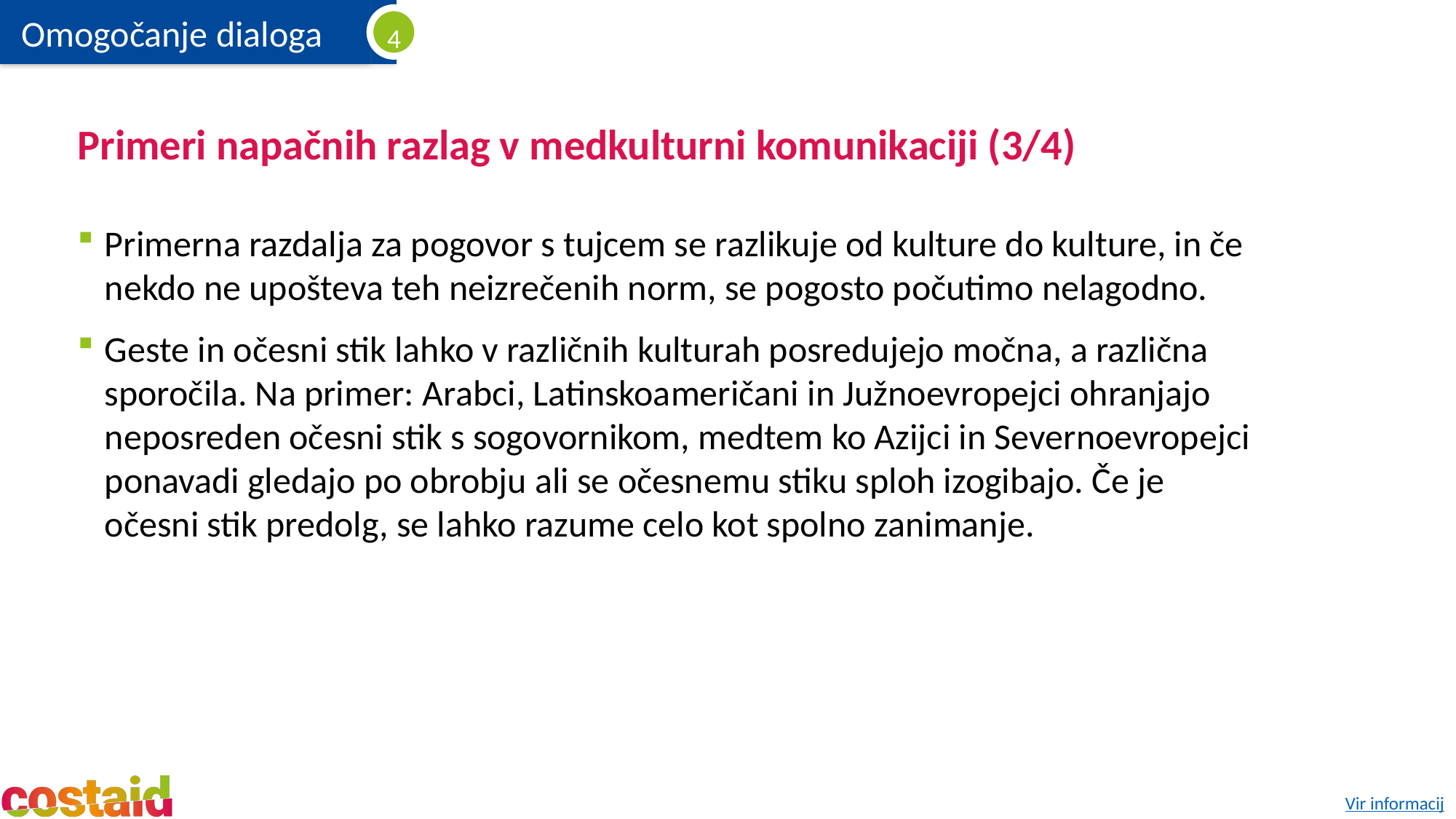

# Primeri napačnih razlag v medkulturni komunikaciji (3/4)

Primerna razdalja za pogovor s tujcem se razlikuje od kulture do kulture, in če nekdo ne upošteva teh neizrečenih norm, se pogosto počutimo nelagodno.
Geste in očesni stik lahko v različnih kulturah posredujejo močna, a različna sporočila. Na primer: Arabci, Latinskoameričani in Južnoevropejci ohranjajo neposreden očesni stik s sogovornikom, medtem ko Azijci in Severnoevropejci ponavadi gledajo po obrobju ali se očesnemu stiku sploh izogibajo. Če je očesni stik predolg, se lahko razume celo kot spolno zanimanje.
Vir informacij